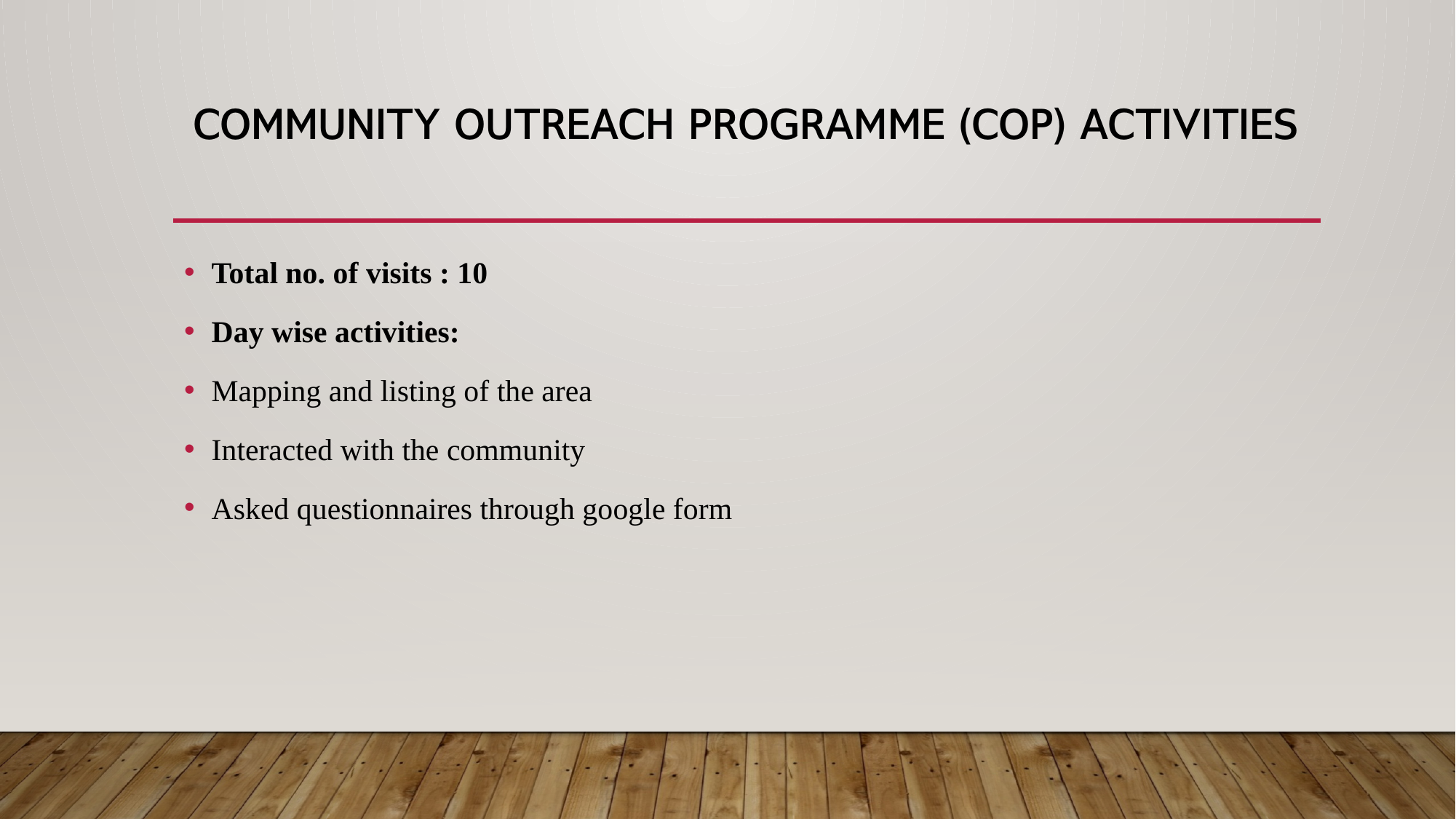

# COMMUNITY OUTREACH PROGRAMME (COP) ACTIVITIES
Total no. of visits : 10
Day wise activities:
Mapping and listing of the area
Interacted with the community
Asked questionnaires through google form